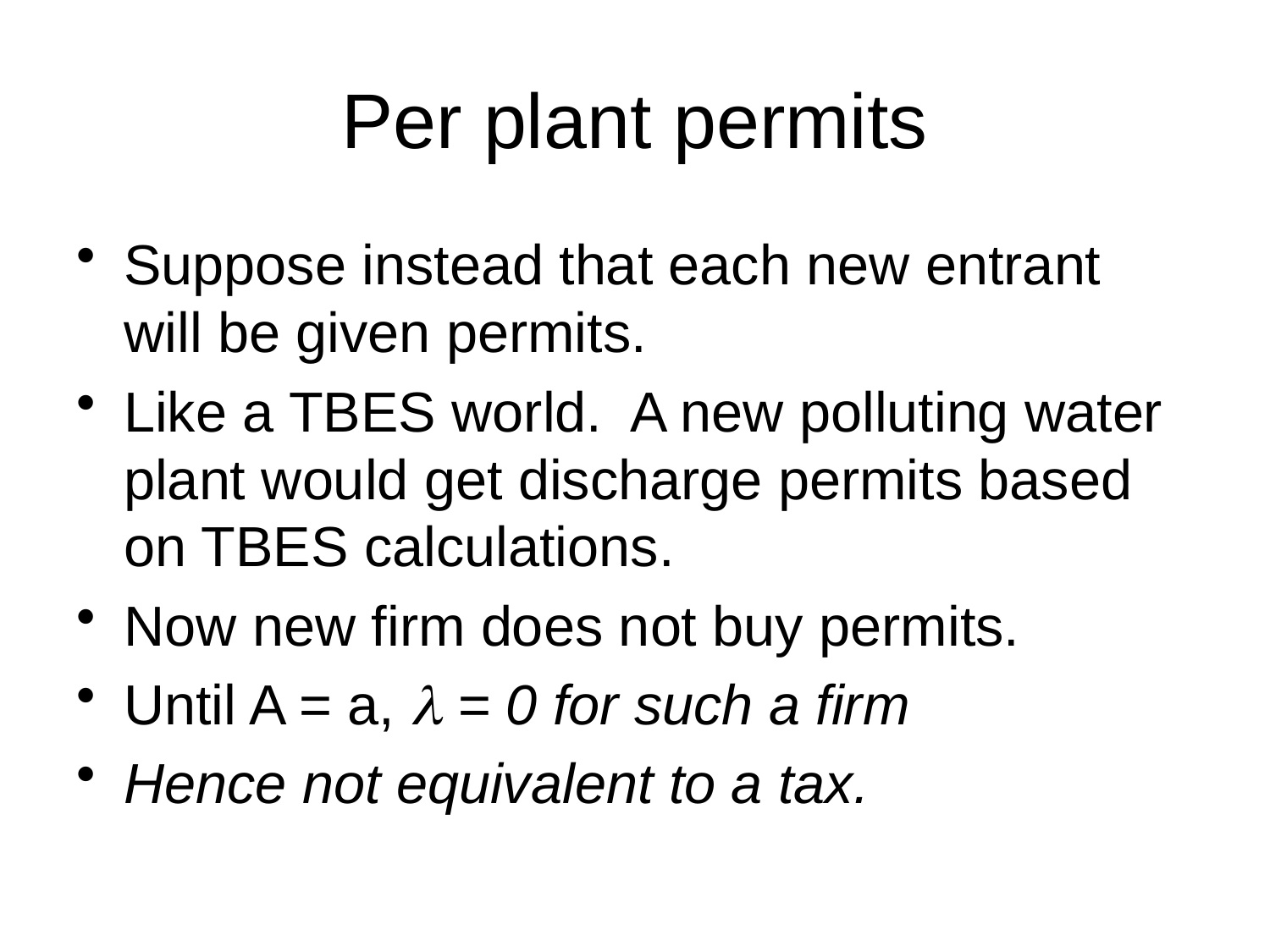

# Per plant permits
Suppose instead that each new entrant will be given permits.
Like a TBES world.  A new polluting water plant would get discharge permits based on TBES calculations.
Now new firm does not buy permits.
Until A = a, λ = 0 for such a firm
Hence not equivalent to a tax.